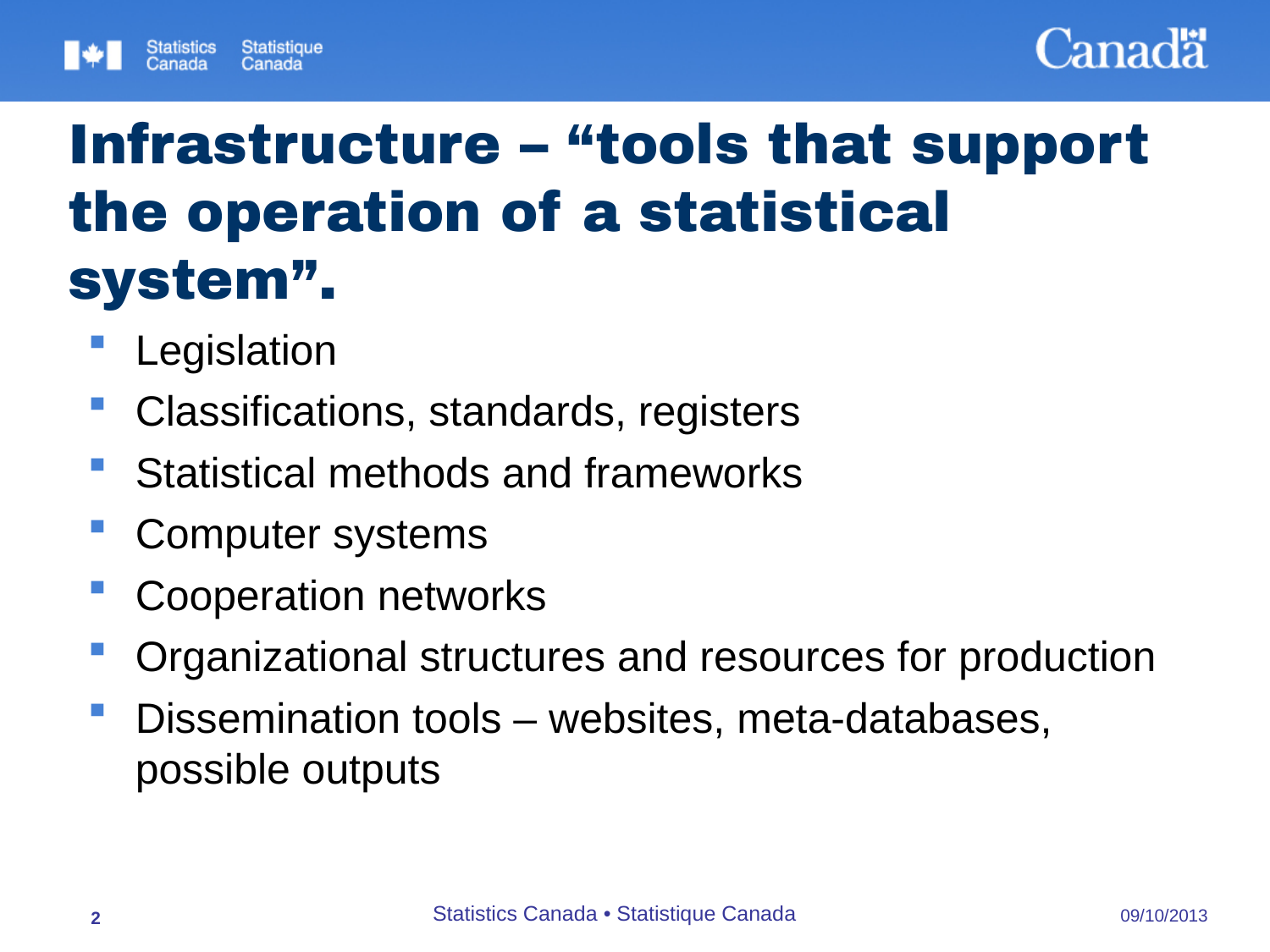

# Infrastructure – “tools that support the operation of a statistical system”.
Legislation
Classifications, standards, registers
Statistical methods and frameworks
Computer systems
Cooperation networks
Organizational structures and resources for production
Dissemination tools – websites, meta-databases, possible outputs

Statistics Canada • Statistique Canada
09/10/2013
2